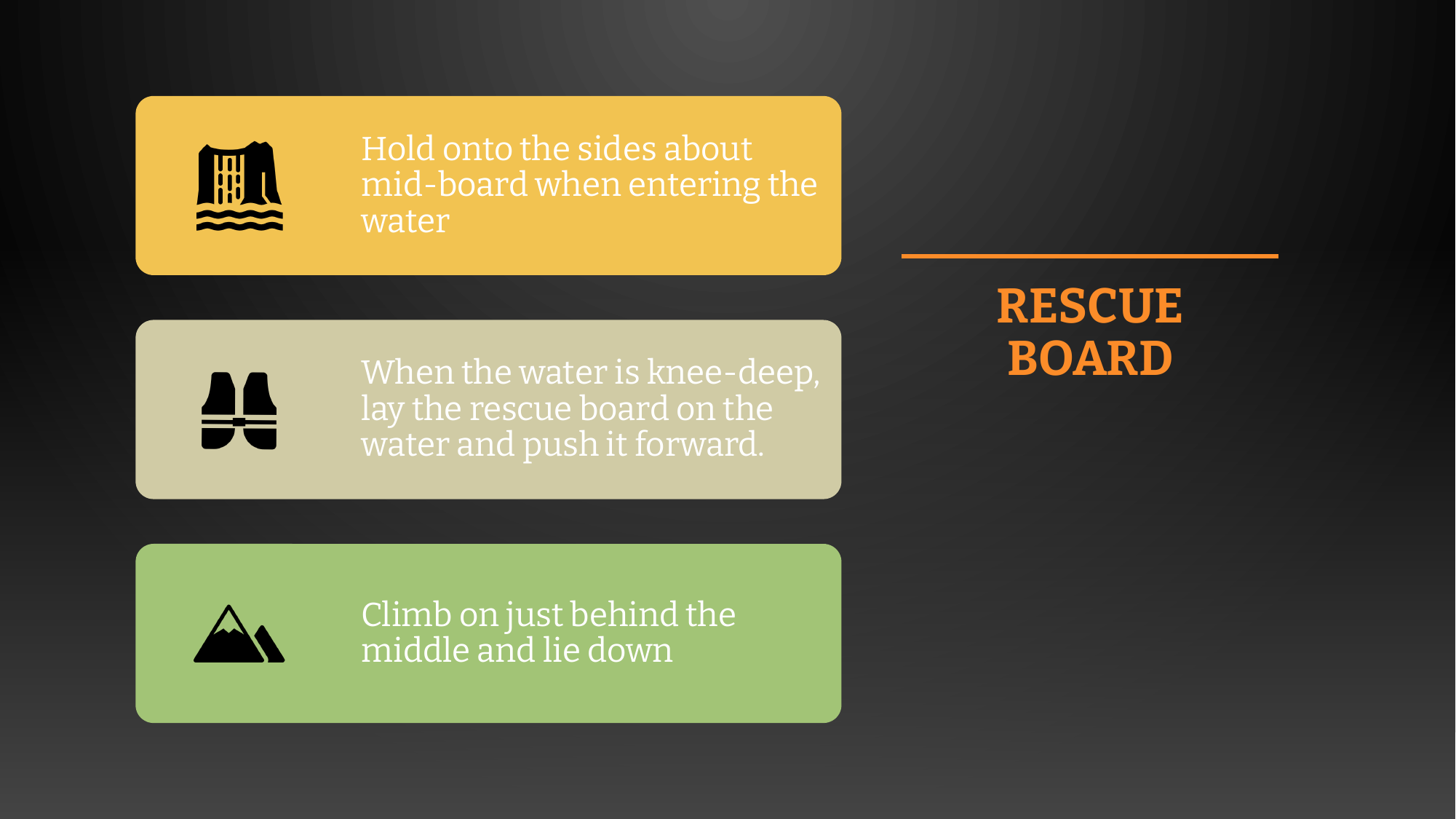

Hold onto the sides about mid-board when entering the water
When the water is knee-deep, lay the rescue board on the water and push it forward.
Climb on just behind the middle and lie down

# Rescue Board